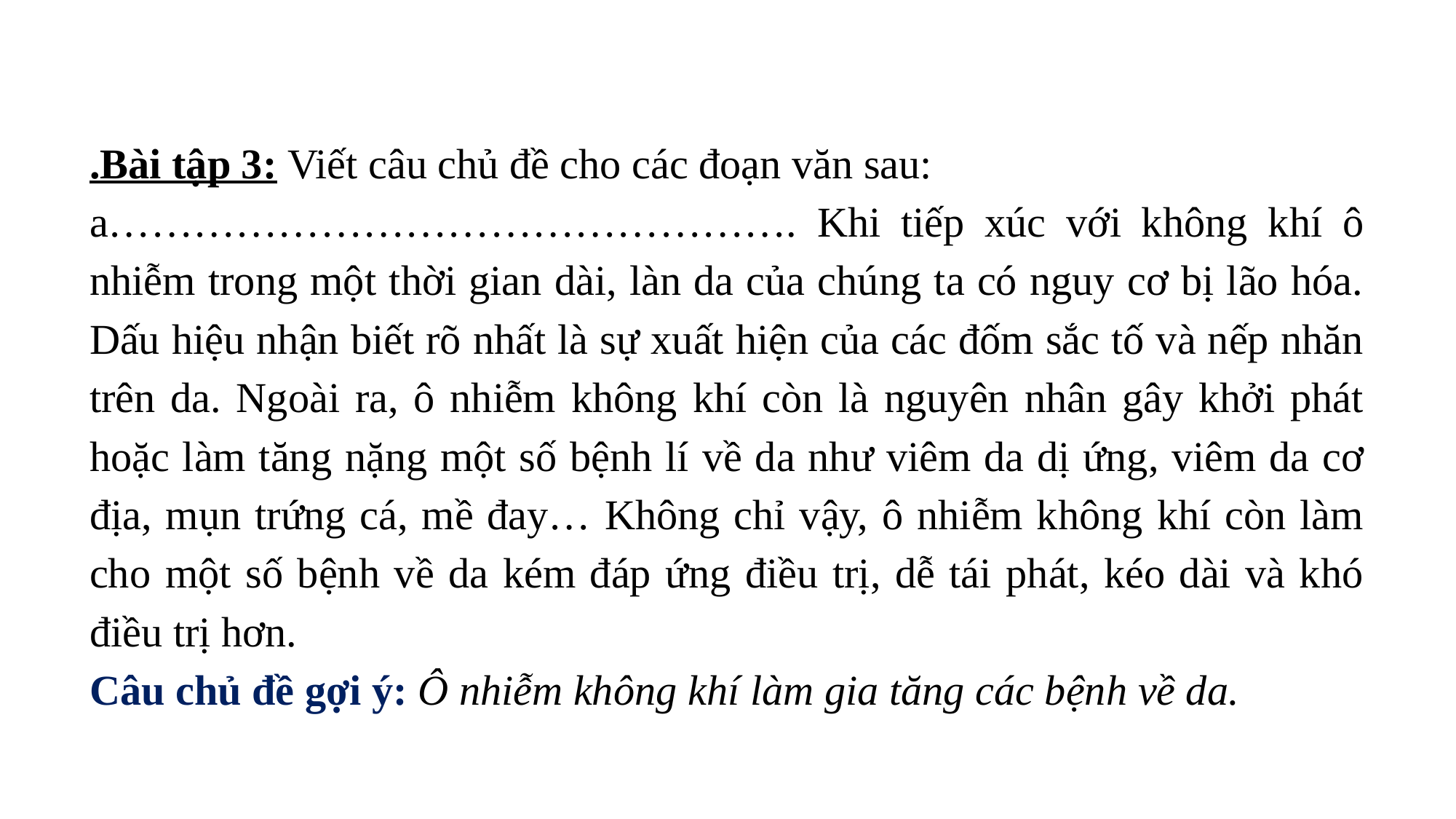

.Bài tập 3: Viết câu chủ đề cho các đoạn văn sau:
a…………………………………………. Khi tiếp xúc với không khí ô nhiễm trong một thời gian dài, làn da của chúng ta có nguy cơ bị lão hóa. Dấu hiệu nhận biết rõ nhất là sự xuất hiện của các đốm sắc tố và nếp nhăn trên da. Ngoài ra, ô nhiễm không khí còn là nguyên nhân gây khởi phát hoặc làm tăng nặng một số bệnh lí về da như viêm da dị ứng, viêm da cơ địa, mụn trứng cá, mề đay… Không chỉ vậy, ô nhiễm không khí còn làm cho một số bệnh về da kém đáp ứng điều trị, dễ tái phát, kéo dài và khó điều trị hơn.
Câu chủ đề gợi ý: Ô nhiễm không khí làm gia tăng các bệnh về da.